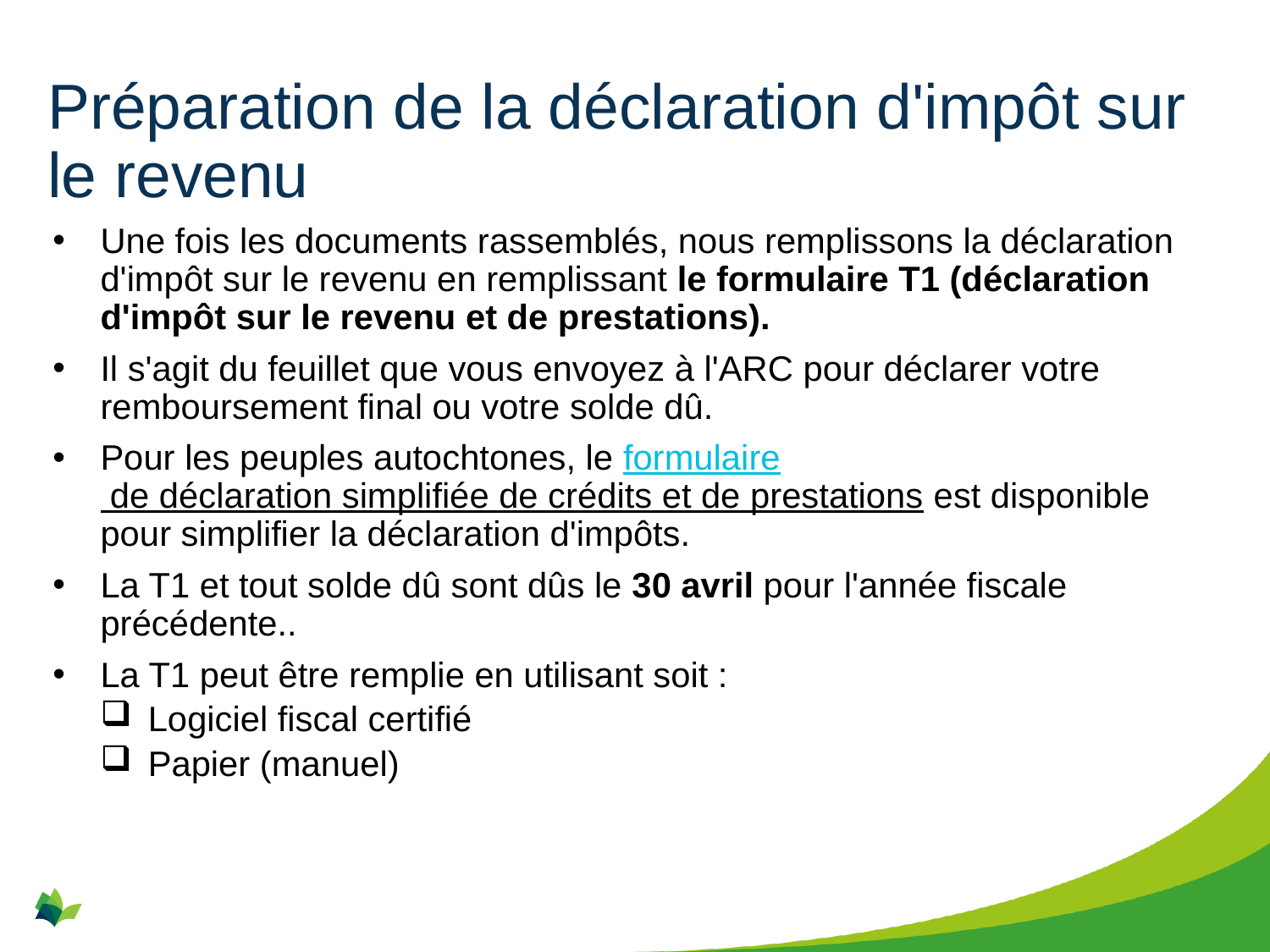

# Préparation de la déclaration d'impôt sur le revenu
Une fois les documents rassemblés, nous remplissons la déclaration d'impôt sur le revenu en remplissant le formulaire T1 (déclaration d'impôt sur le revenu et de prestations).
Il s'agit du feuillet que vous envoyez à l'ARC pour déclarer votre remboursement final ou votre solde dû.
Pour les peuples autochtones, le formulaire de déclaration simplifiée de crédits et de prestations est disponible pour simplifier la déclaration d'impôts.
La T1 et tout solde dû sont dûs le 30 avril pour l'année fiscale précédente..
La T1 peut être remplie en utilisant soit :
Logiciel fiscal certifié
Papier (manuel)